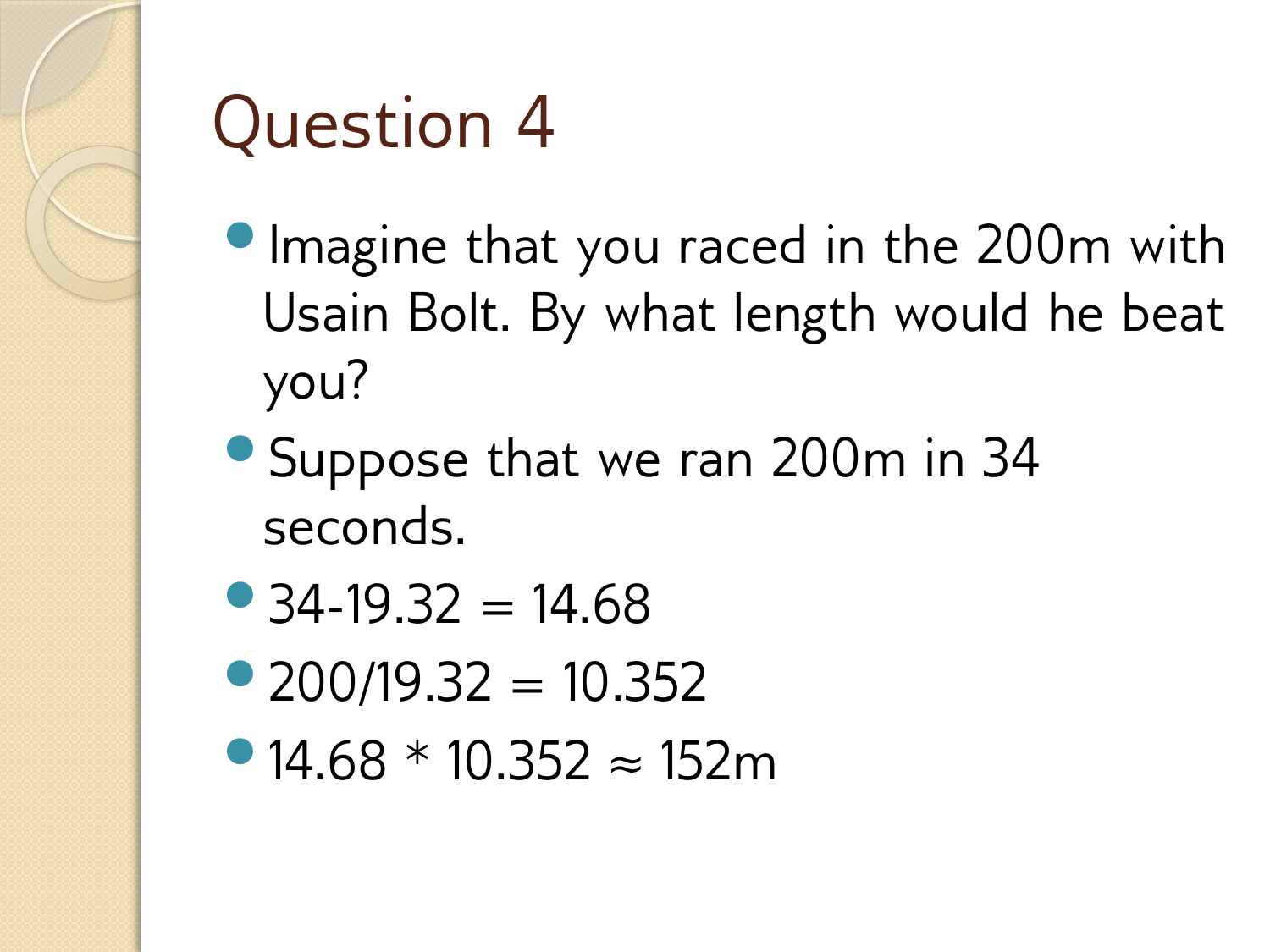

# Question 4
Imagine that you raced in the 200m with Usain Bolt. By what length would he beat you?
Suppose that we ran 200m in 34 seconds.
34-19.32 = 14.68
200/19.32 = 10.352
14.68 * 10.352 ≈ 152m